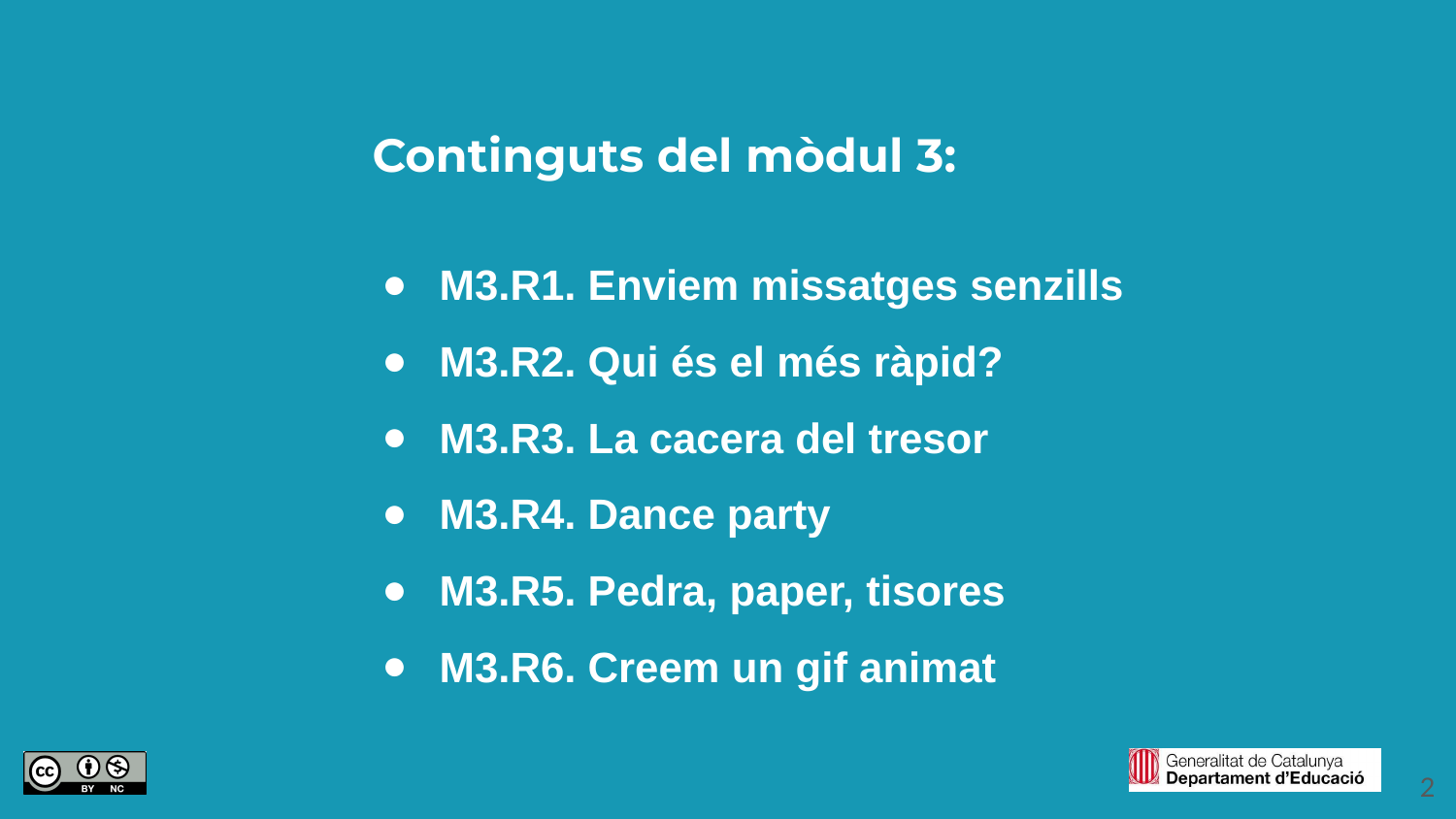

Continguts del mòdul 3:
M3.R1. Enviem missatges senzills
M3.R2. Qui és el més ràpid?
M3.R3. La cacera del tresor
M3.R4. Dance party
M3.R5. Pedra, paper, tisores
M3.R6. Creem un gif animat
2